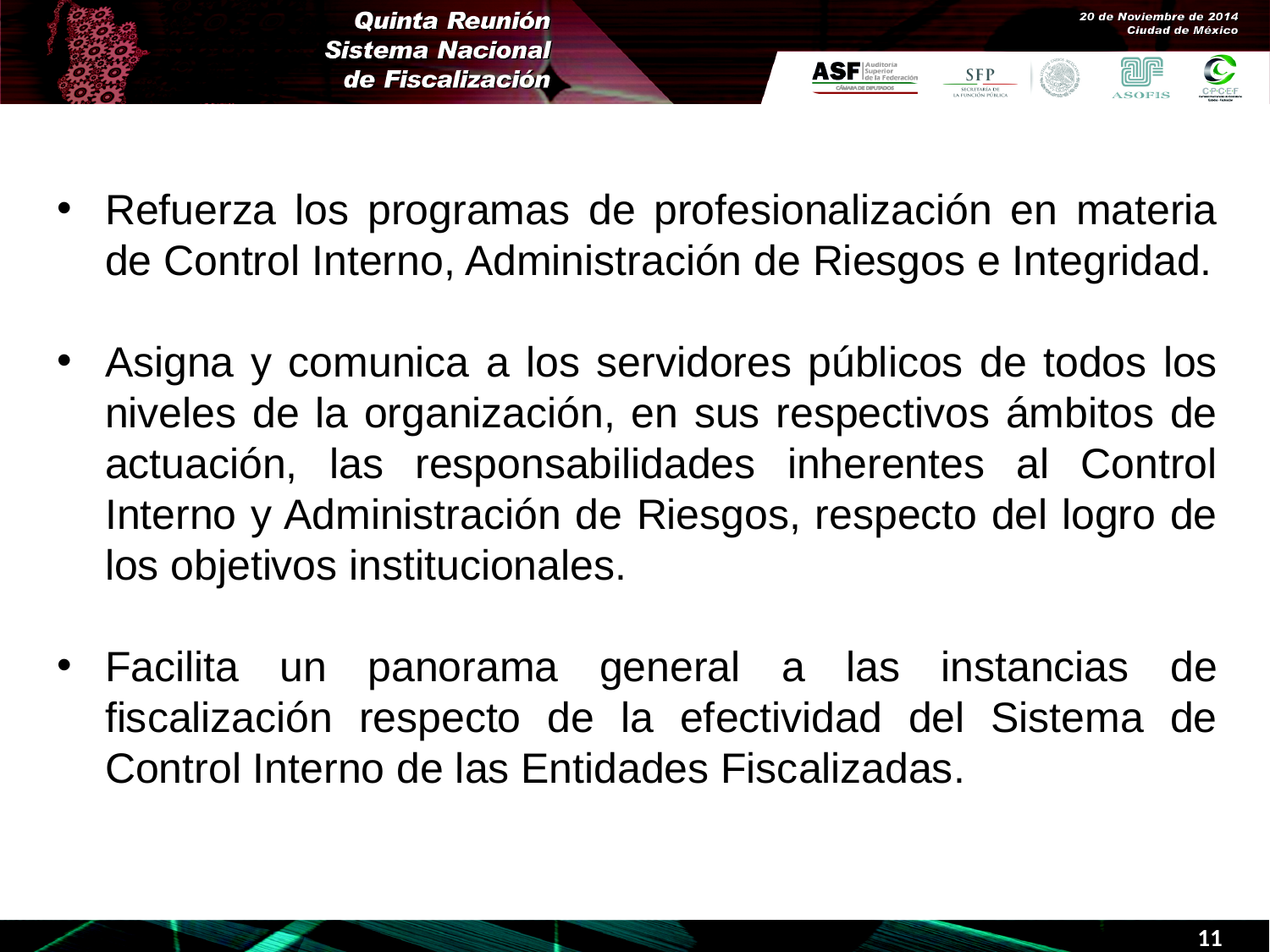

Refuerza los programas de profesionalización en materia de Control Interno, Administración de Riesgos e Integridad.

Asigna y comunica a los servidores públicos de todos los niveles de la organización, en sus respectivos ámbitos de actuación, las responsabilidades inherentes al Control Interno y Administración de Riesgos, respecto del logro de los objetivos institucionales.

Facilita un panorama general a las instancias de fiscalización respecto de la efectividad del Sistema de Control Interno de las Entidades Fiscalizadas.
11